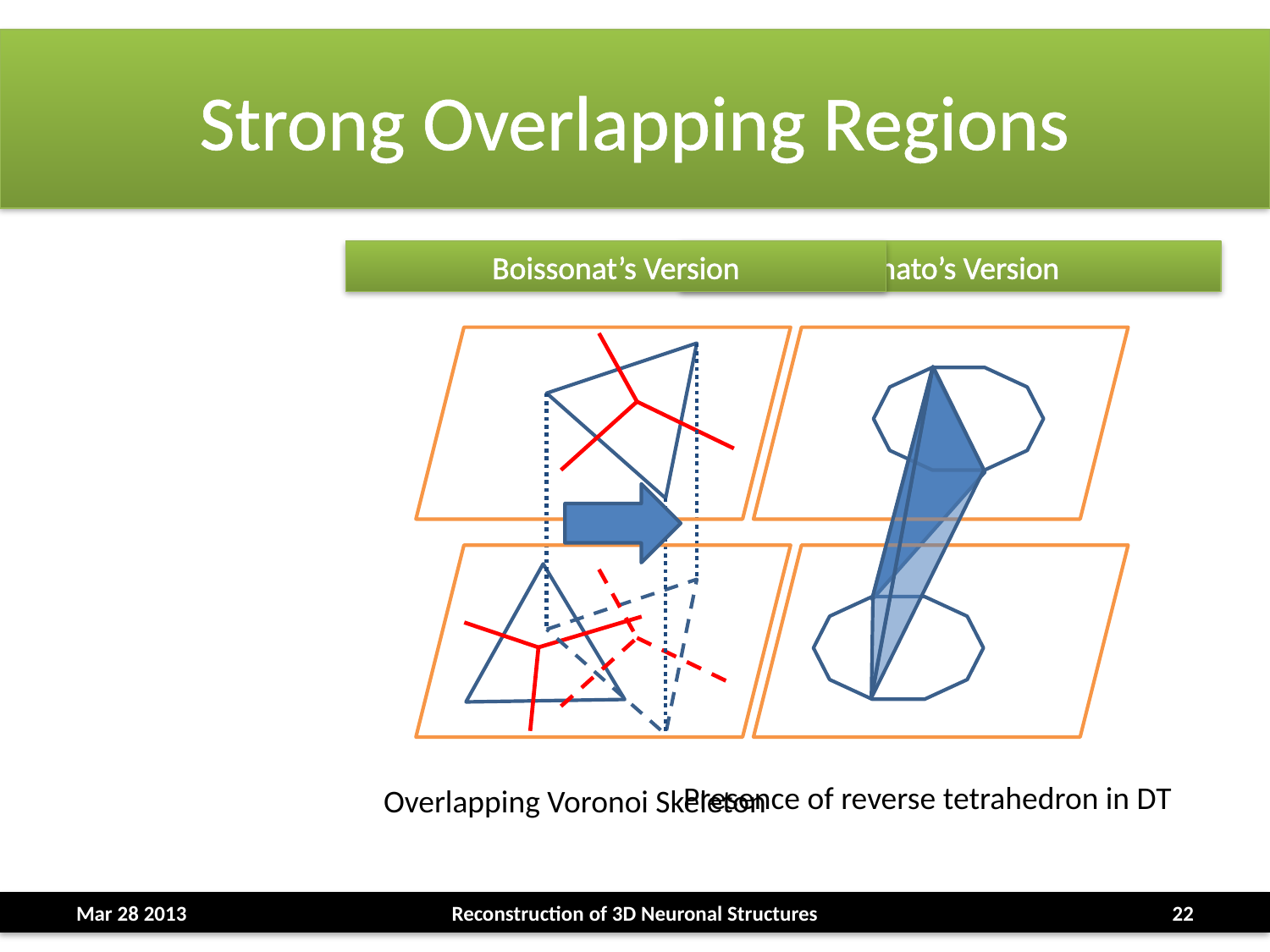

# Strong Overlapping Regions
Boissonat’s Version

Overlapping Voronoi Skeleton
Nonato’s Version

Presence of reverse tetrahedron in DT